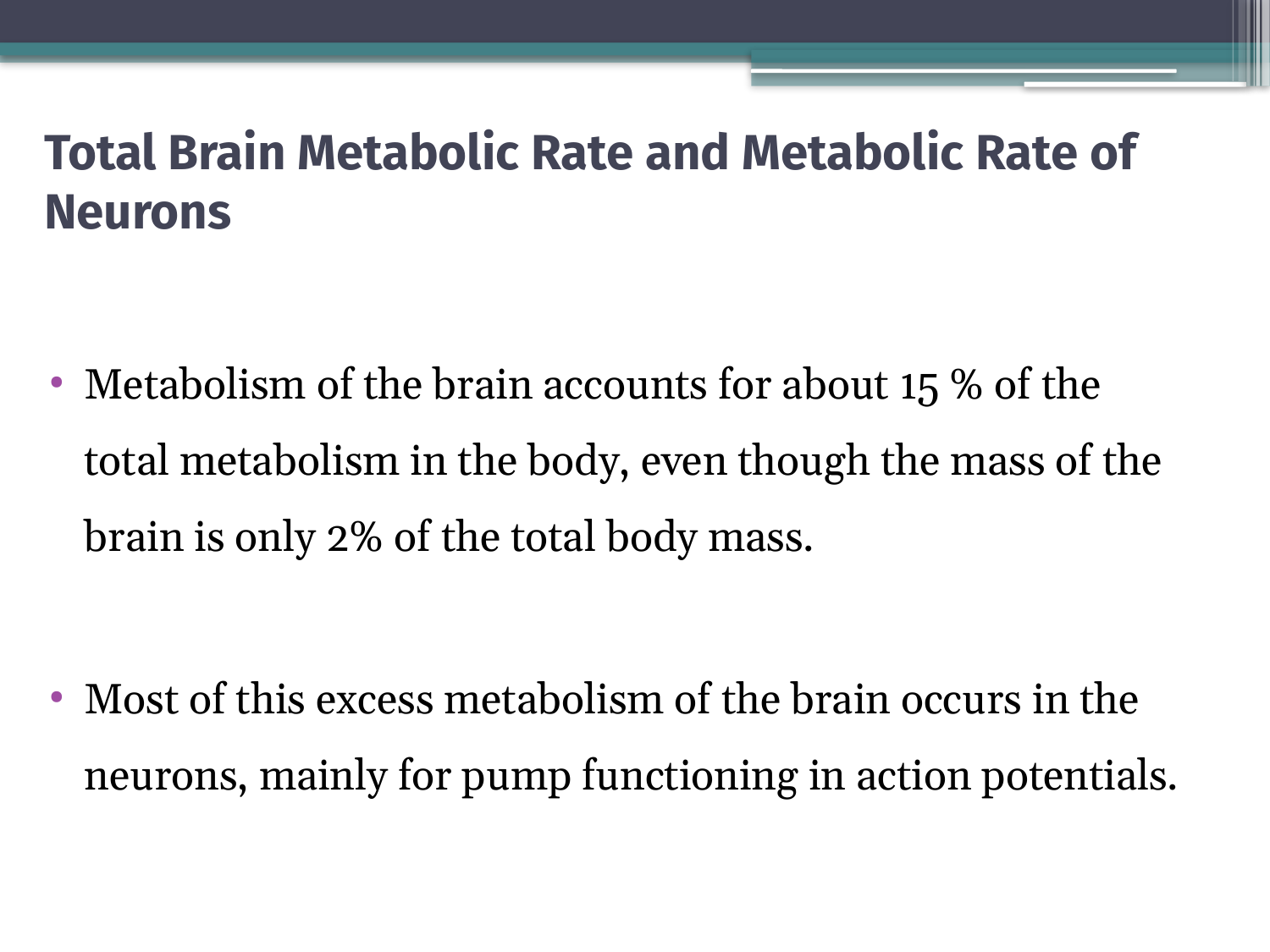

# Total Brain Metabolic Rate and Metabolic Rate of Neurons
Metabolism of the brain accounts for about 15 % of the total metabolism in the body, even though the mass of the brain is only 2% of the total body mass.

Most of this excess metabolism of the brain occurs in the neurons, mainly for pump functioning in action potentials.